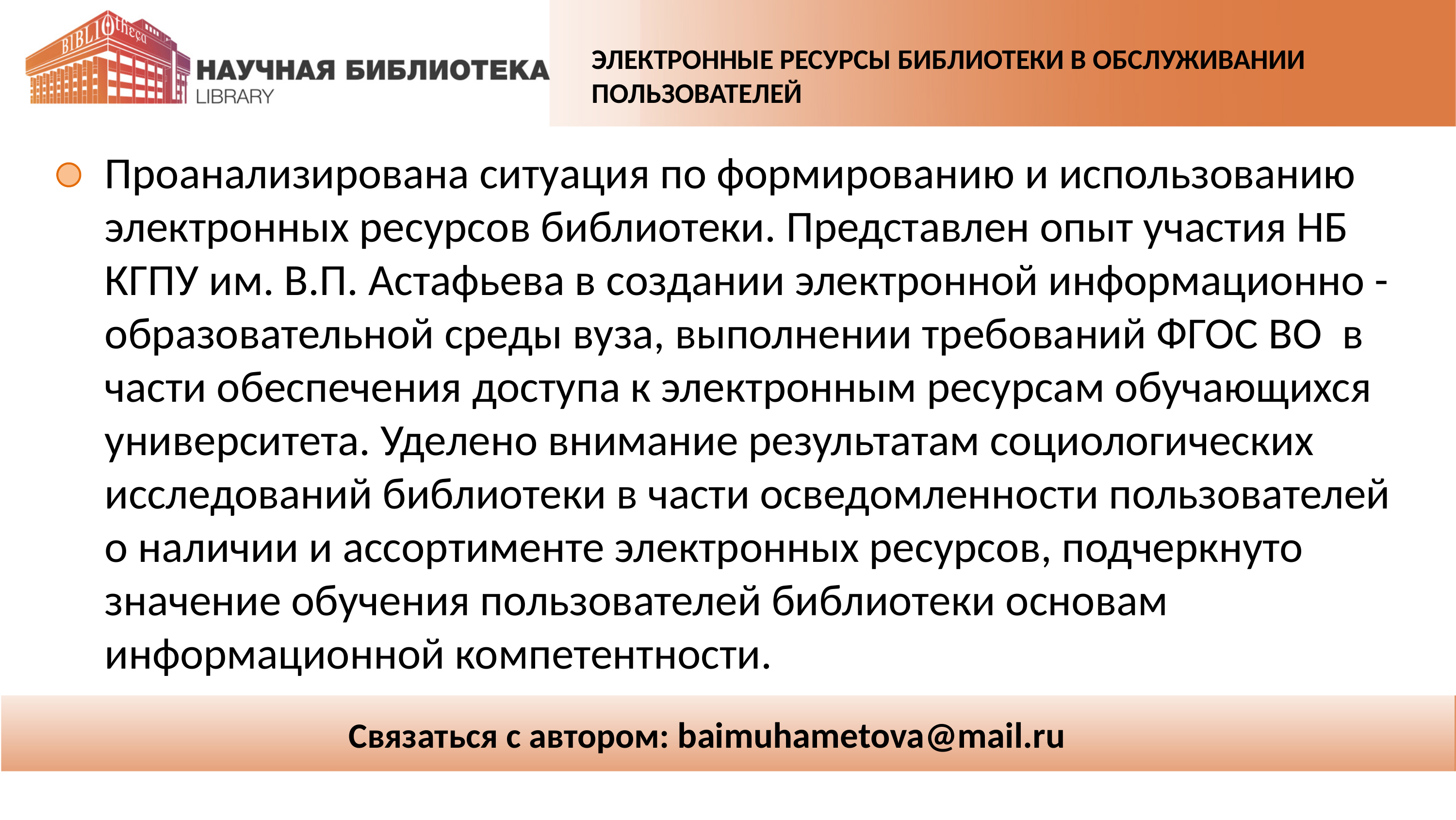

ЭЛЕКТРОННЫЕ РЕСУРСЫ БИБЛИОТЕКИ В ОБСЛУЖИВАНИИ
ПОЛЬЗОВАТЕЛЕЙ
Проанализирована ситуация по формированию и использованию электронных ресурсов библиотеки. Представлен опыт участия НБ КГПУ им. В.П. Астафьева в создании электронной информационно - образовательной среды вуза, выполнении требований ФГОС ВО  в части обеспечения доступа к электронным ресурсам обучающихся университета. Уделено внимание результатам социологических исследований библиотеки в части осведомленности пользователей о наличии и ассортименте электронных ресурсов, подчеркнуто значение обучения пользователей библиотеки основам информационной компетентности.

Связаться с автором: baimuhametova@mail.ru